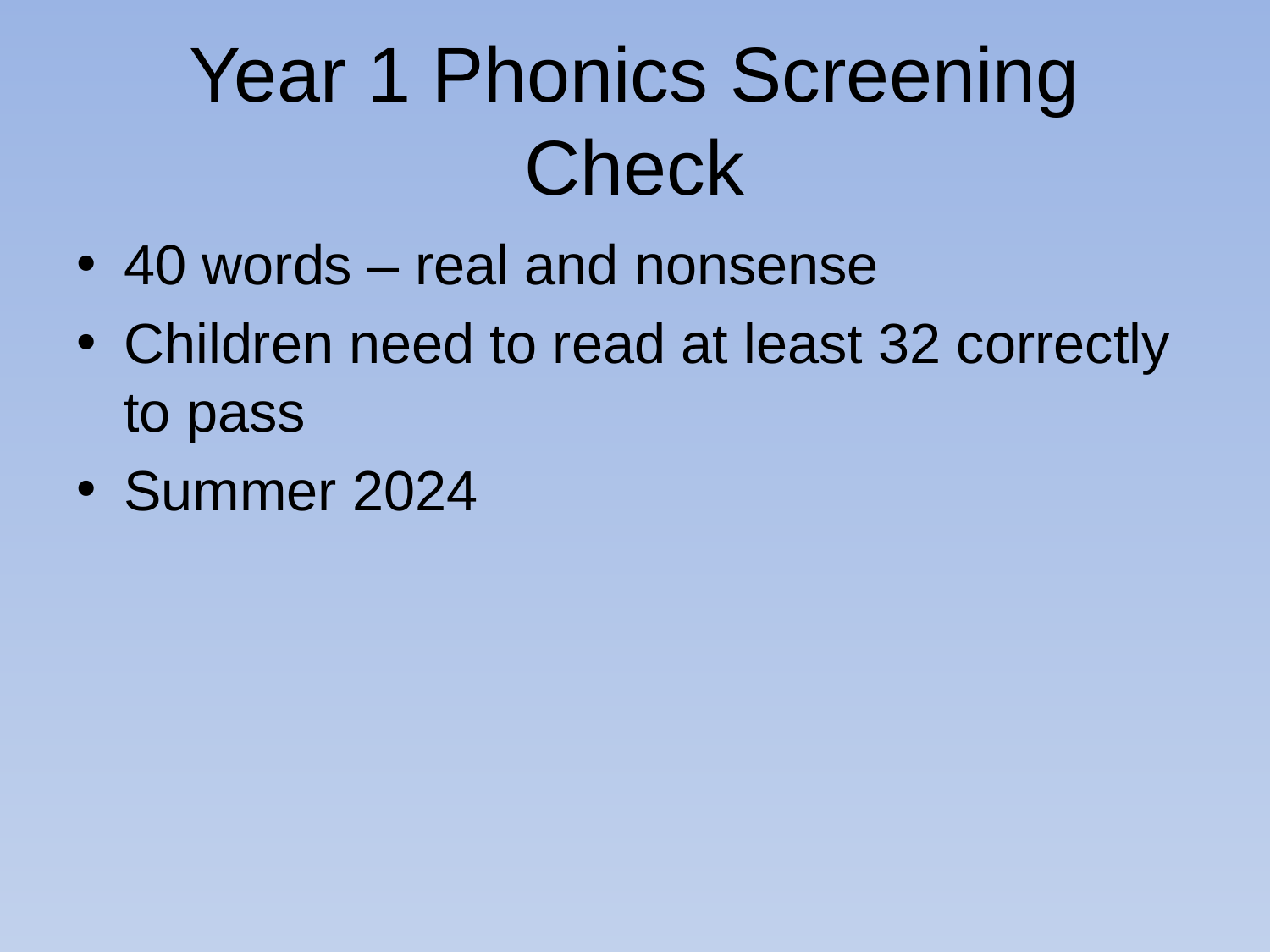

# Year 1 Phonics Screening Check
40 words – real and nonsense
Children need to read at least 32 correctly to pass
Summer 2024